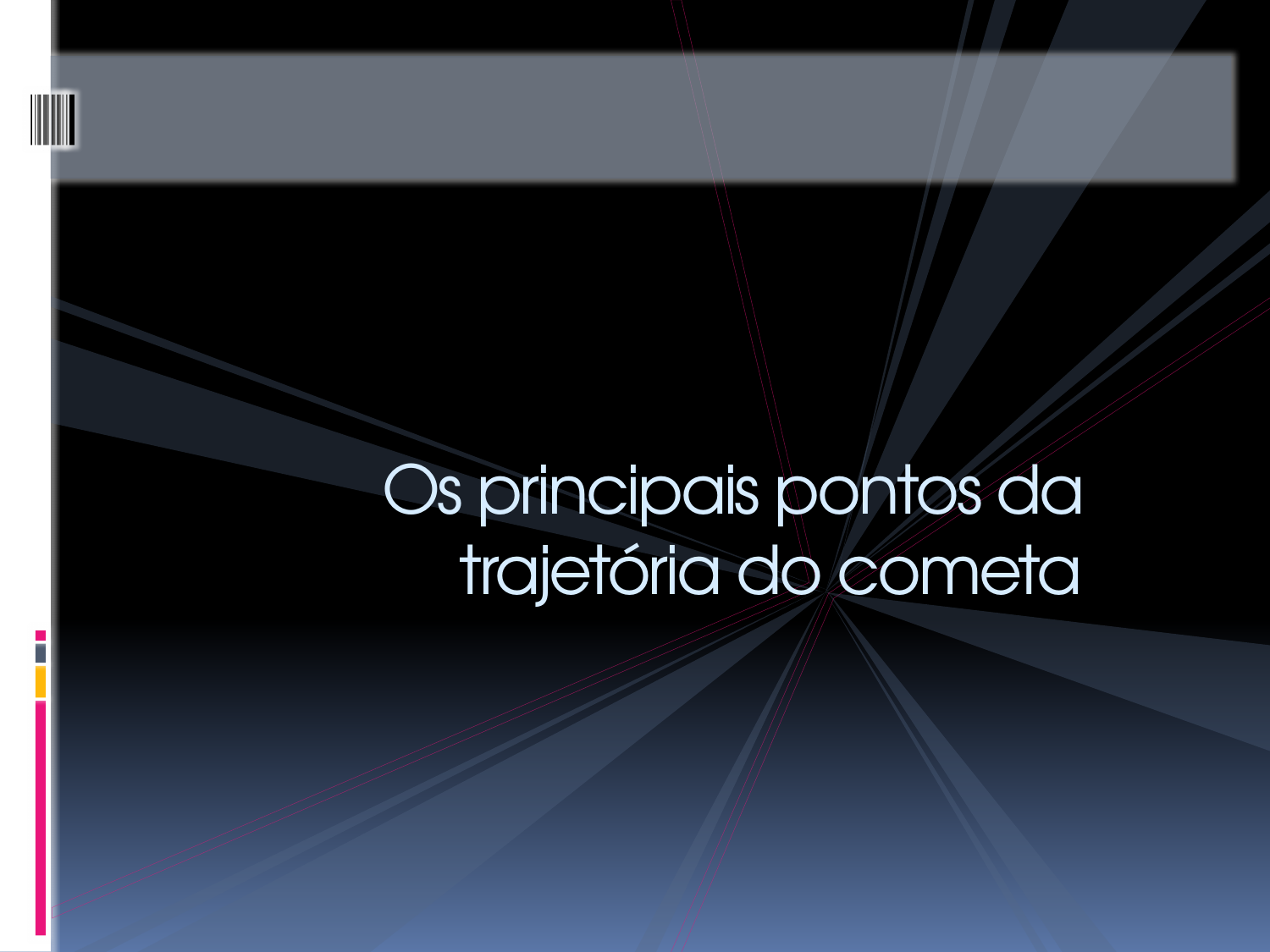

# Os principais pontos da trajetória do cometa